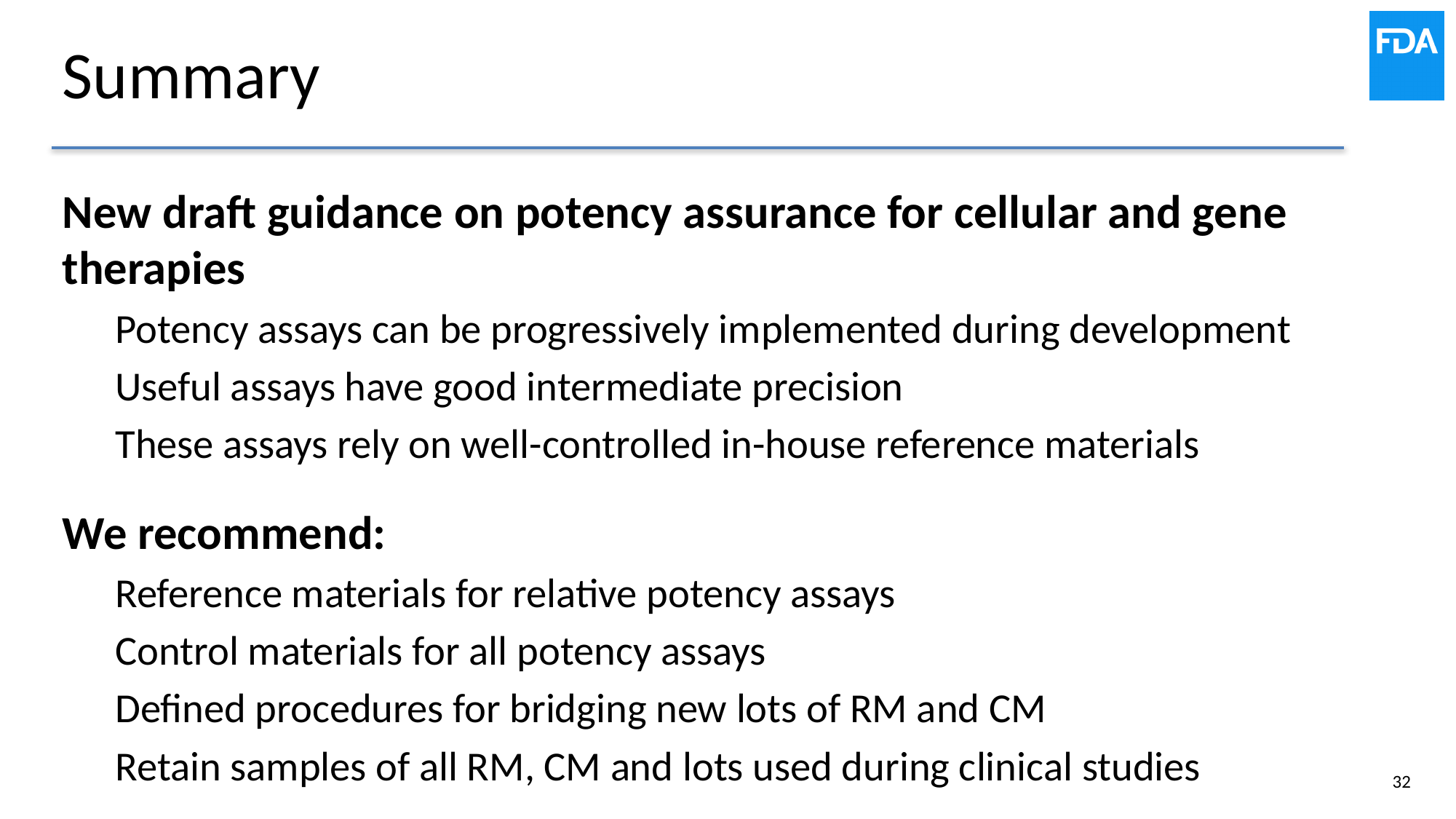

# Summary
New draft guidance on potency assurance for cellular and gene therapies
Potency assays can be progressively implemented during development
Useful assays have good intermediate precision
These assays rely on well-controlled in-house reference materials
We recommend:
Reference materials for relative potency assays
Control materials for all potency assays
Defined procedures for bridging new lots of RM and CM
Retain samples of all RM, CM and lots used during clinical studies
32